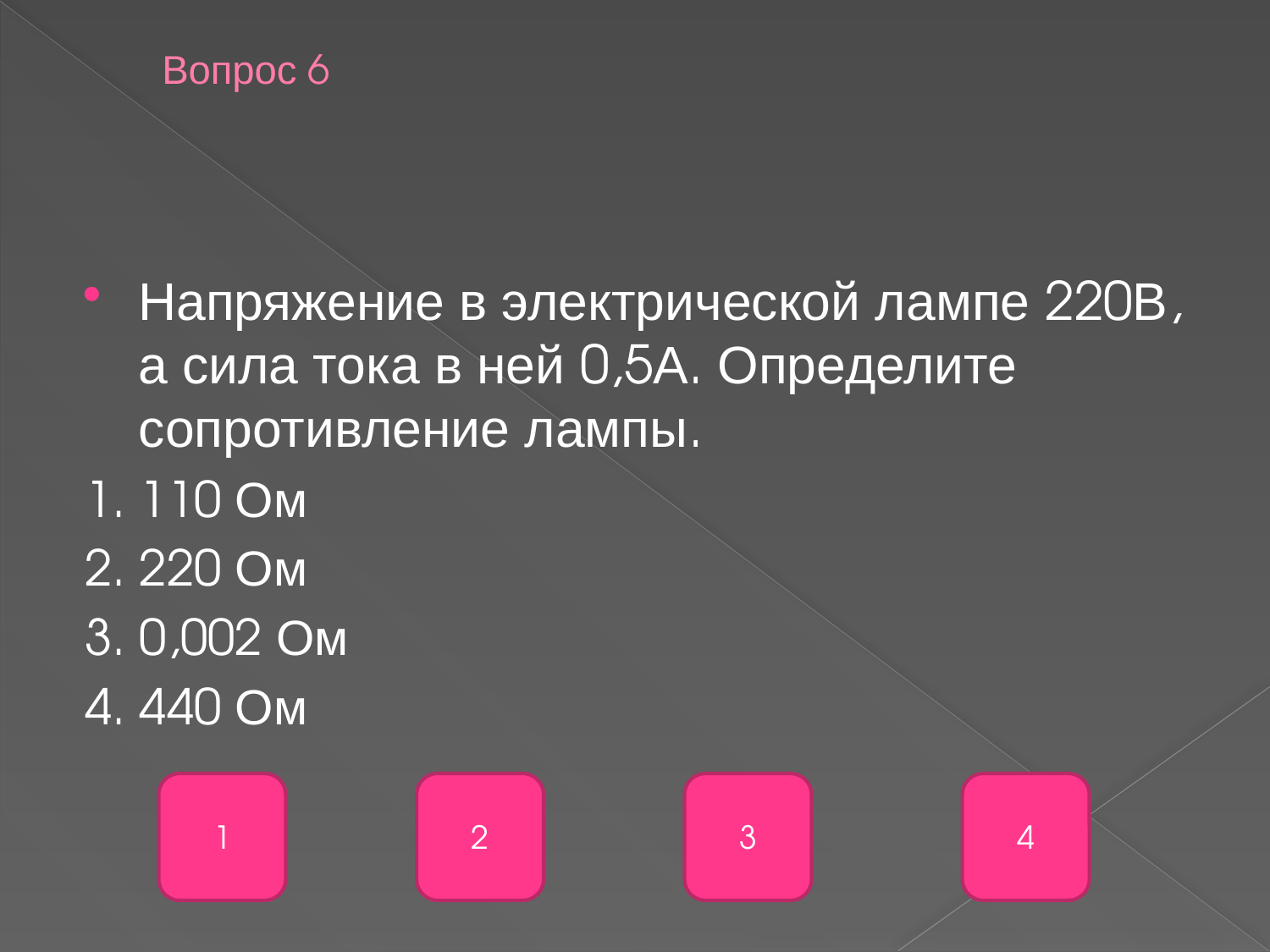

# Вопрос 6
Напряжение в электрической лампе 220В, а сила тока в ней 0,5А. Определите сопротивление лампы.
1. 110 Ом
2. 220 Ом
3. 0,002 Ом
4. 440 Ом

1
2
3
4